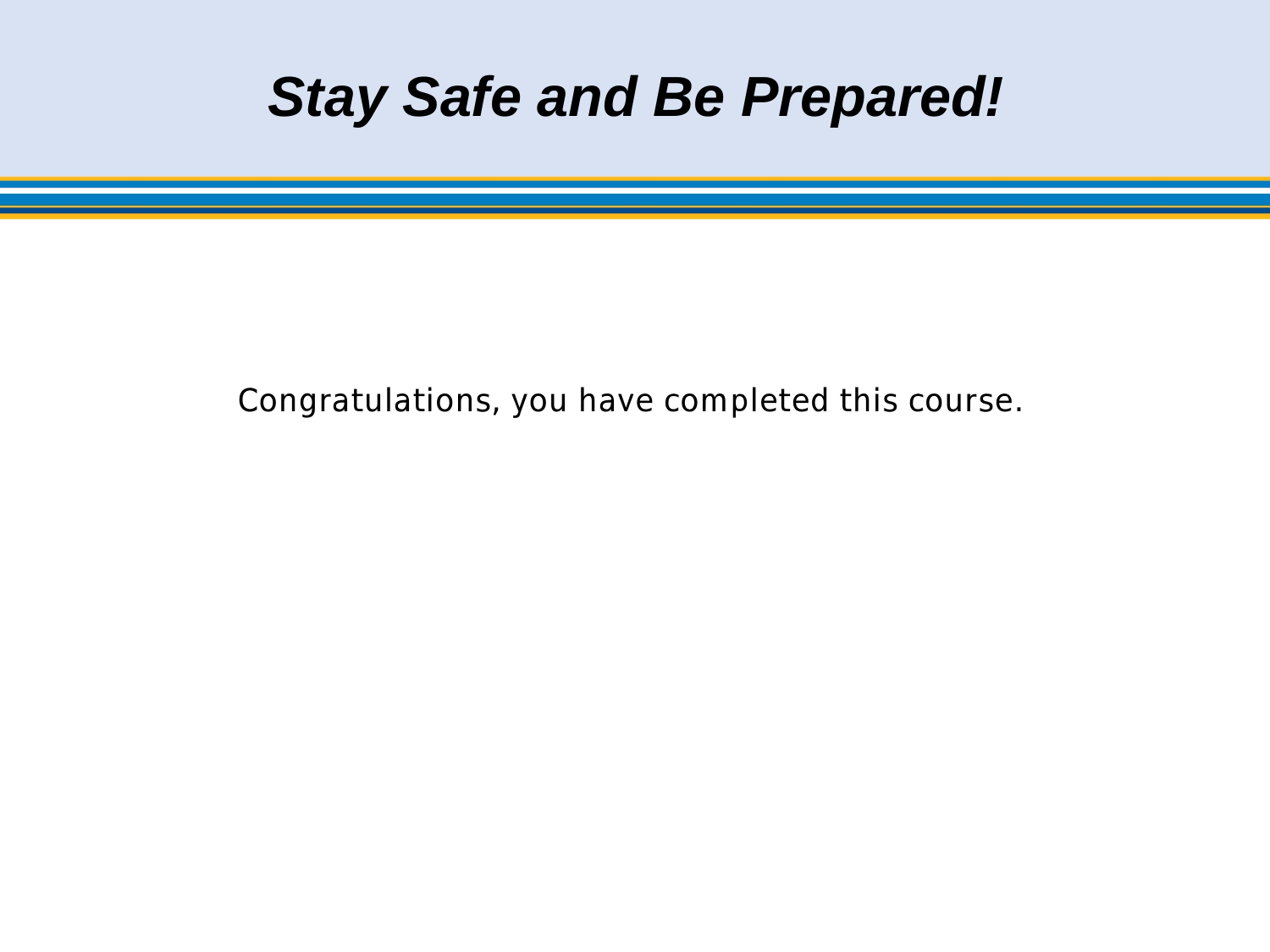

Stay Safe and Be Prepared!
Congratulations, you have completed this course.